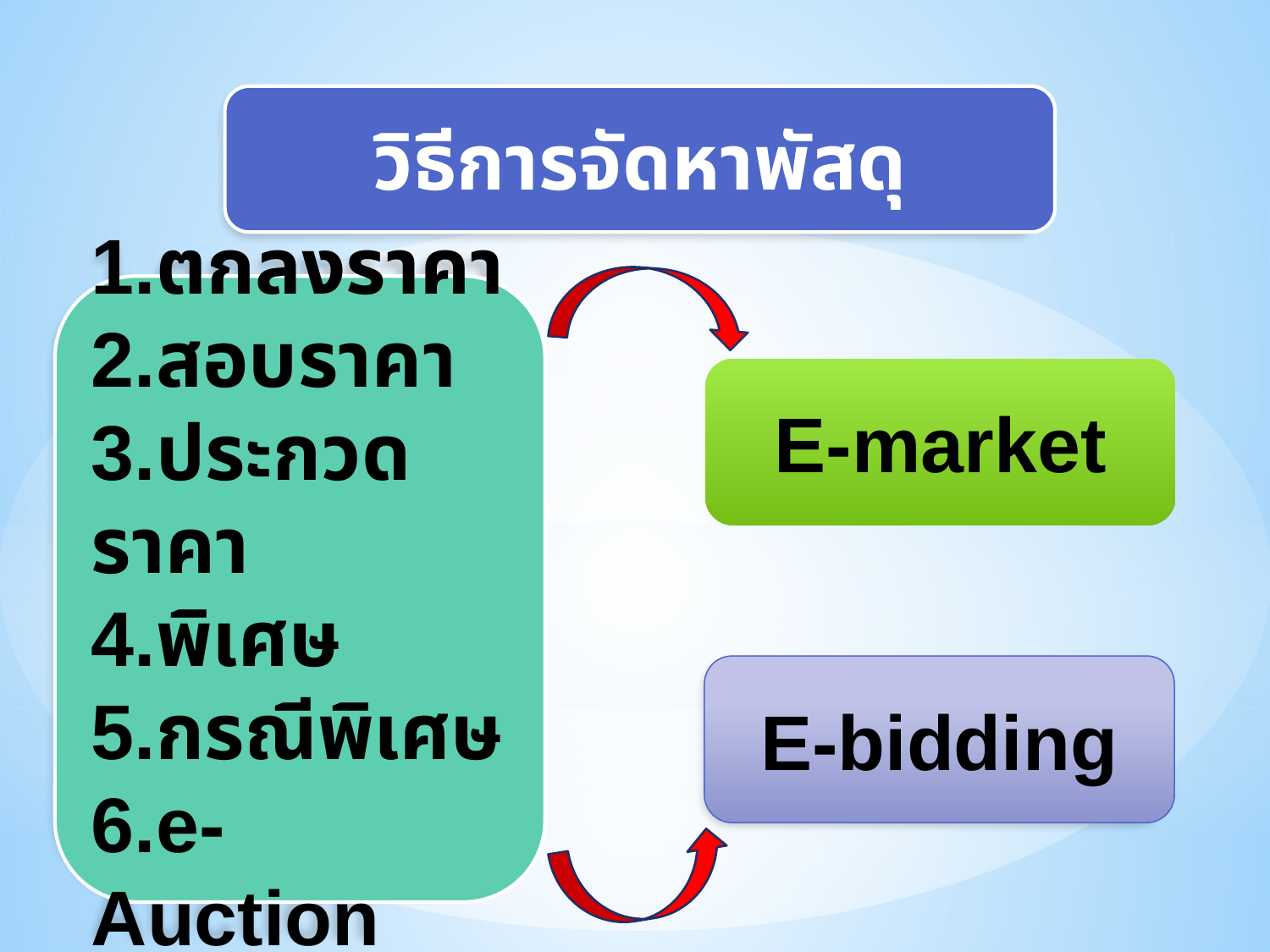

วิธีการจัดหาพัสดุ

1.ตกลงราคา
2.สอบราคา
3.ประกวดราคา
4.พิเศษ
5.กรณีพิเศษ
6.e-Auction
E-market
E-bidding